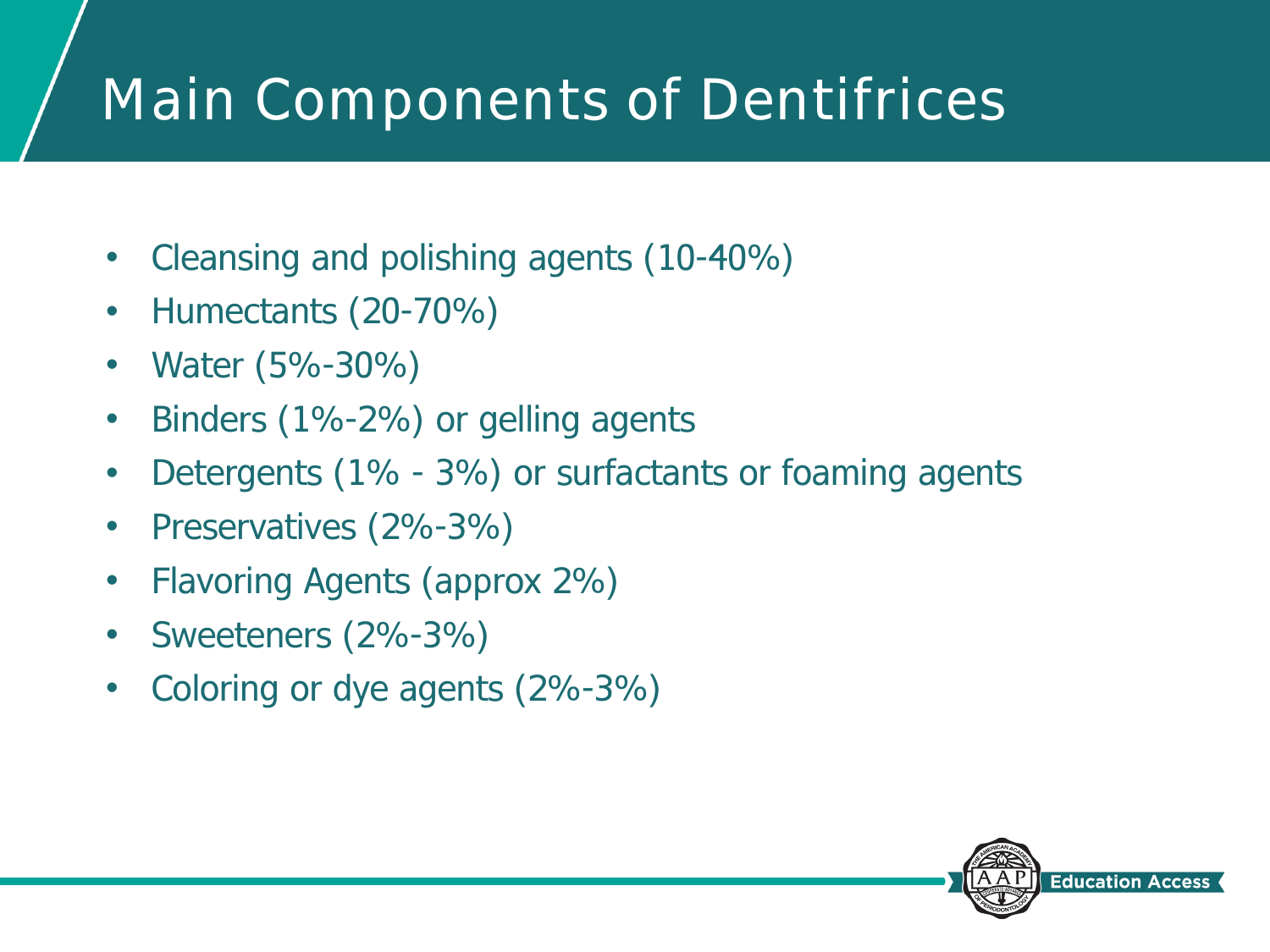

# Main Components of Dentifrices
Cleansing and polishing agents (10-40%)
Humectants (20-70%)
Water (5%-30%)
Binders (1%-2%) or gelling agents
Detergents (1% - 3%) or surfactants or foaming agents
Preservatives (2%-3%)
Flavoring Agents (approx 2%)
Sweeteners (2%-3%)
Coloring or dye agents (2%-3%)